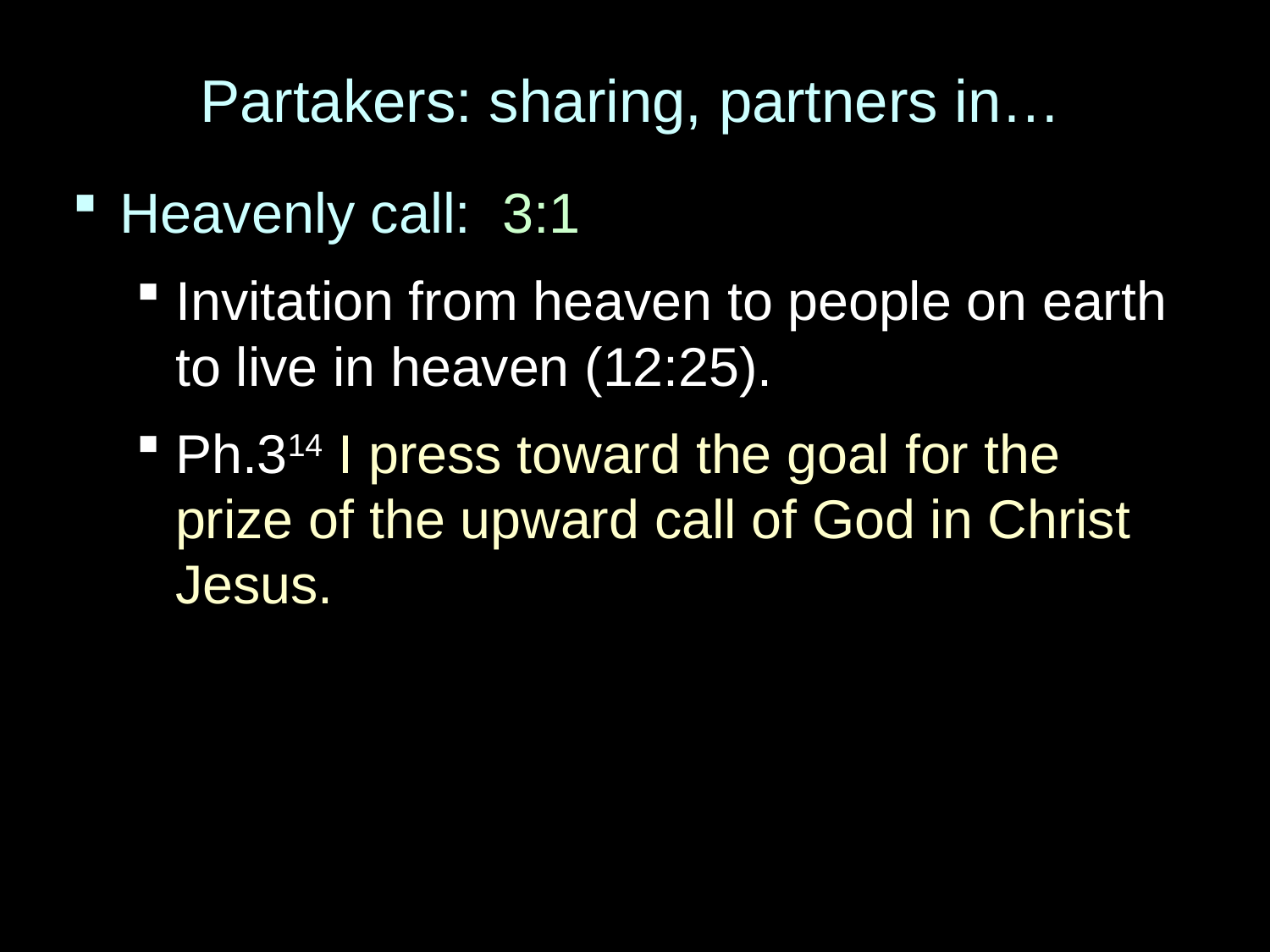

# Partakers: sharing, partners in…

Heavenly call:  3:1
Invitation from heaven to people on earth to live in heaven (12:25).
Ph.314 I press toward the goal for the prize of the upward call of God in Christ Jesus.